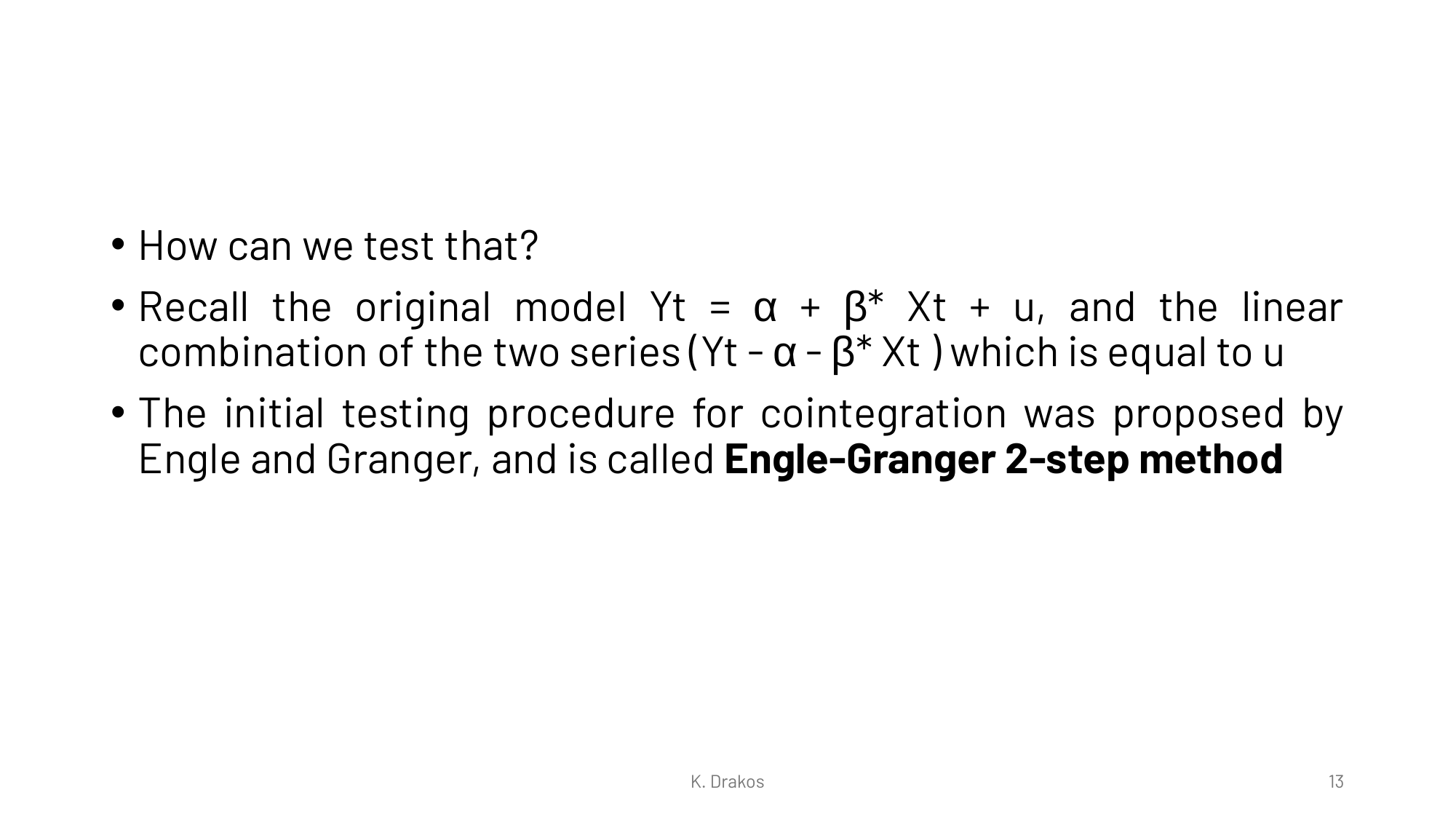

#
How can we test that?
Recall the original model Yt = α + β* Xt + u, and the linear combination of the two series (Yt - α - β* Xt ) which is equal to u
The initial testing procedure for cointegration was proposed by Engle and Granger, and is called Engle-Granger 2-step method

K. Drakos
13